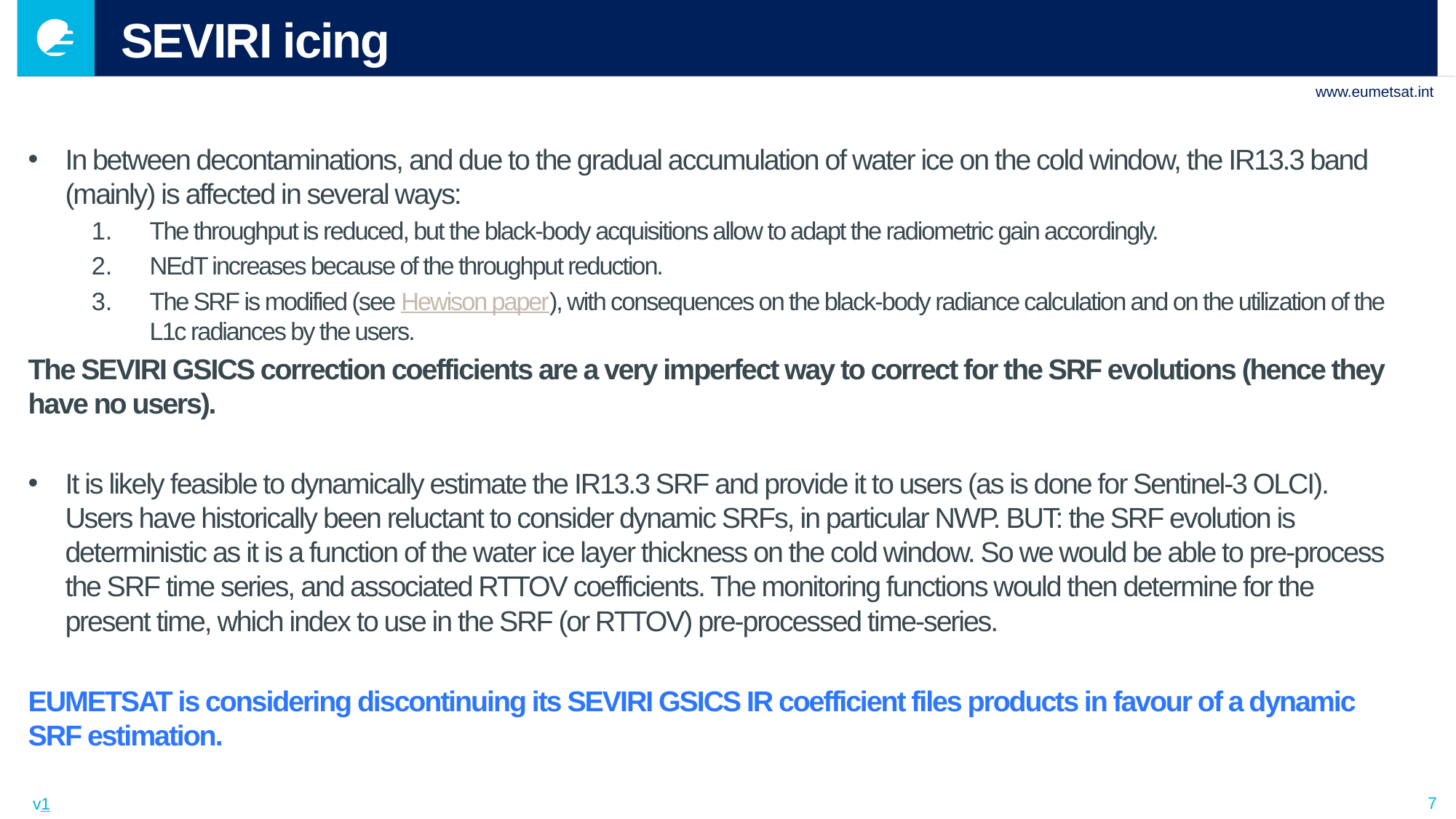

# SEVIRI icing
In between decontaminations, and due to the gradual accumulation of water ice on the cold window, the IR13.3 band (mainly) is affected in several ways:
The throughput is reduced, but the black-body acquisitions allow to adapt the radiometric gain accordingly.
NEdT increases because of the throughput reduction.
The SRF is modified (see Hewison paper), with consequences on the black-body radiance calculation and on the utilization of the L1c radiances by the users.
The SEVIRI GSICS correction coefficients are a very imperfect way to correct for the SRF evolutions (hence they have no users).

It is likely feasible to dynamically estimate the IR13.3 SRF and provide it to users (as is done for Sentinel-3 OLCI). Users have historically been reluctant to consider dynamic SRFs, in particular NWP. BUT: the SRF evolution is deterministic as it is a function of the water ice layer thickness on the cold window. So we would be able to pre-process the SRF time series, and associated RTTOV coefficients. The monitoring functions would then determine for the present time, which index to use in the SRF (or RTTOV) pre-processed time-series.

EUMETSAT is considering discontinuing its SEVIRI GSICS IR coefficient files products in favour of a dynamic SRF estimation.